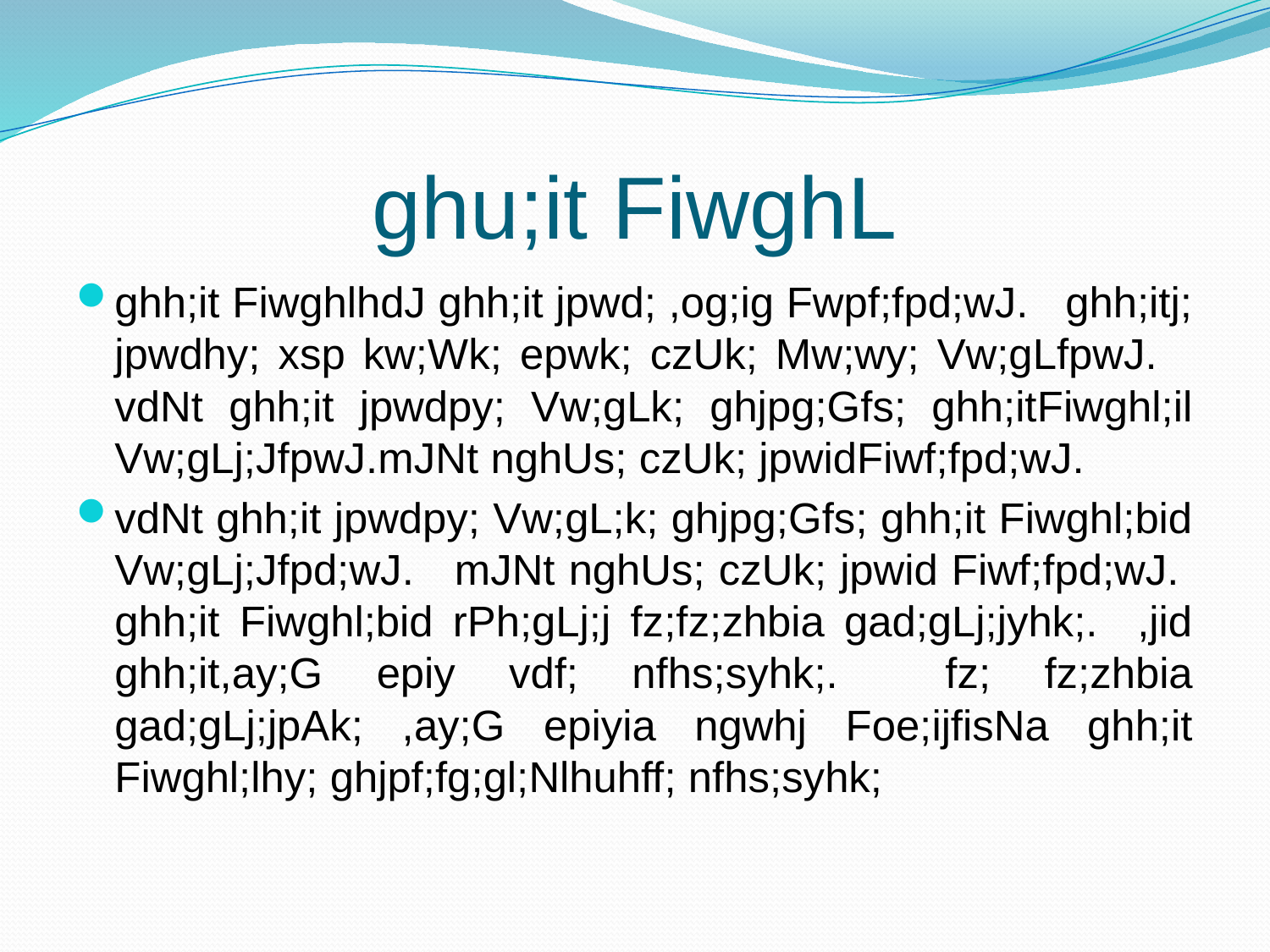

# ghu;it FiwghL
ghh;it FiwghlhdJ ghh;it jpwd; ,og;ig Fwpf;fpd;wJ.   ghh;itj; jpwdhy; xsp kw;Wk; epwk; czUk; Mw;wy; Vw;gLfpwJ.   vdNt ghh;it jpwdpy; Vw;gLk; ghjpg;Gfs; ghh;itFiwghl;il Vw;gLj;JfpwJ.mJNt nghUs; czUk; jpwidFiwf;fpd;wJ.
vdNt ghh;it jpwdpy; Vw;gL;k; ghjpg;Gfs; ghh;it Fiwghl;bid Vw;gLj;Jfpd;wJ.   mJNt nghUs; czUk; jpwid Fiwf;fpd;wJ.  ghh;it Fiwghl;bid rPh;gLj;j fz;fz;zhbia gad;gLj;jyhk;.  ,jid ghh;it,ay;G epiy vdf; nfhs;syhk;.  fz; fz;zhbia gad;gLj;jpAk; ,ay;G epiyia ngwhj Foe;ijfisNa ghh;it Fiwghl;lhy; ghjpf;fg;gl;Nlhuhff; nfhs;syhk;